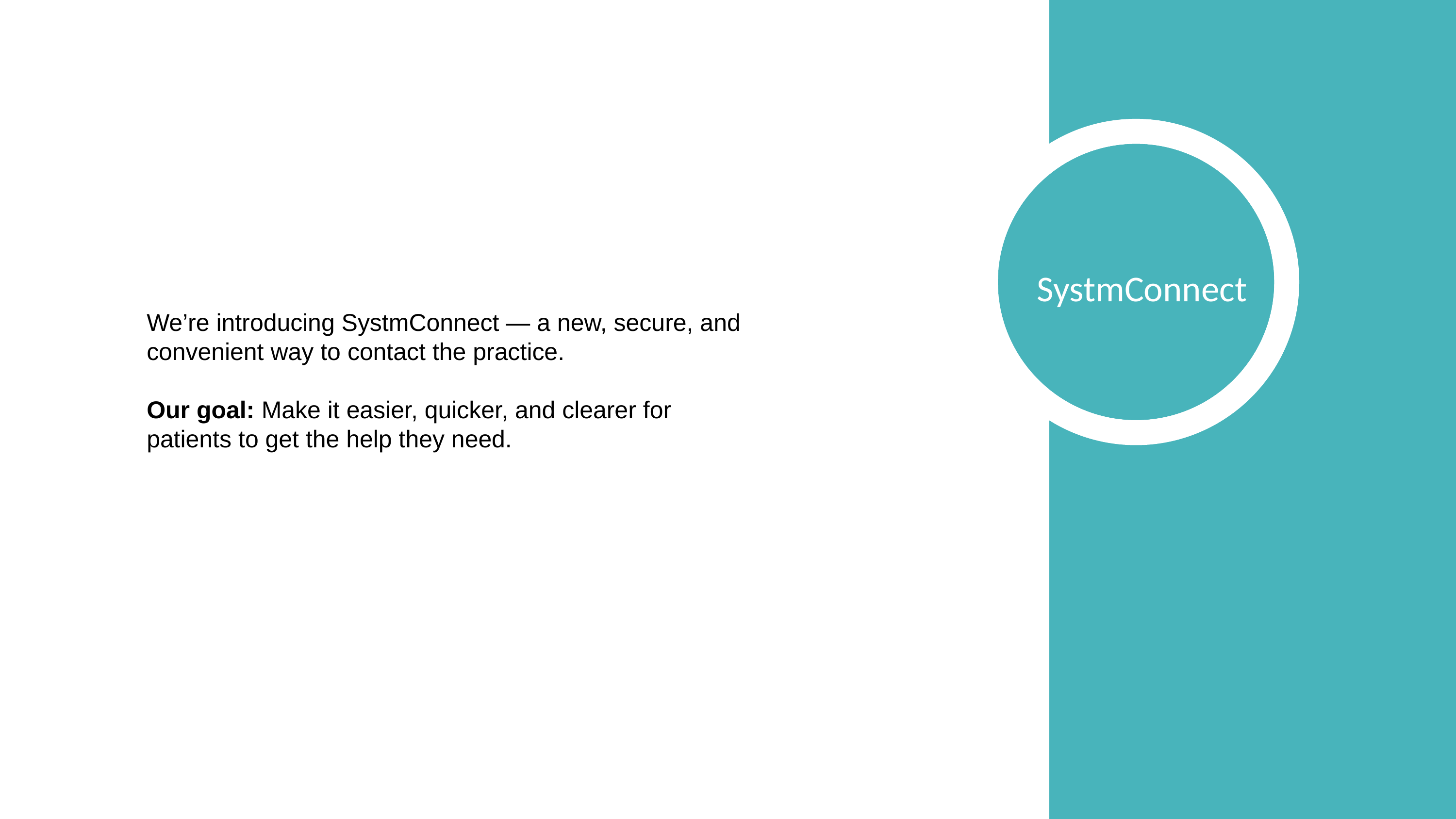

SystmConnect
We’re introducing SystmConnect — a new, secure, and convenient way to contact the practice.
Our goal: Make it easier, quicker, and clearer for patients to get the help they need.